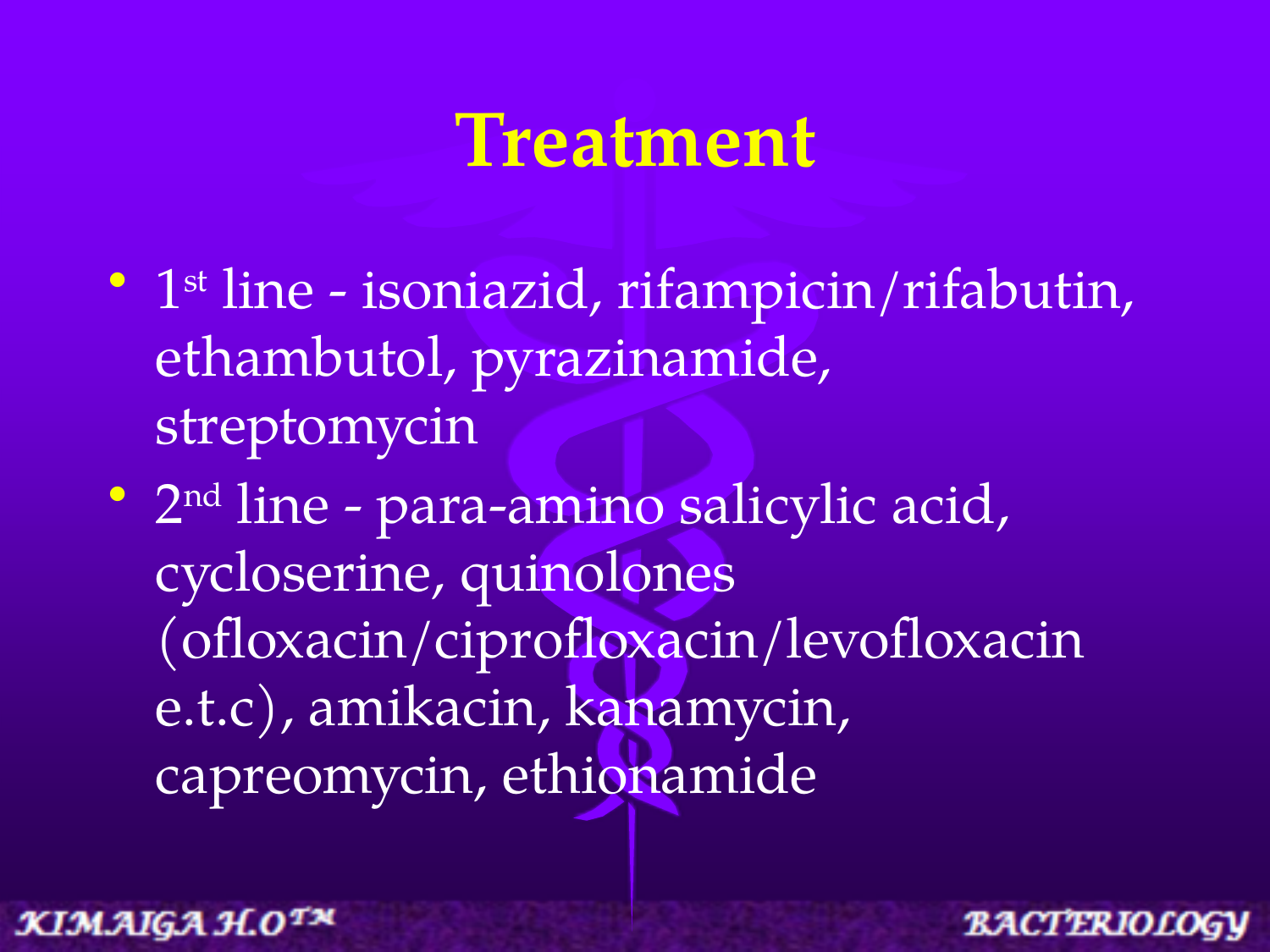

# Treatment
1st line - isoniazid, rifampicin/rifabutin, ethambutol, pyrazinamide, streptomycin
2nd line - para-amino salicylic acid, cycloserine, quinolones (ofloxacin/ciprofloxacin/levofloxacin e.t.c), amikacin, kanamycin, capreomycin, ethionamide